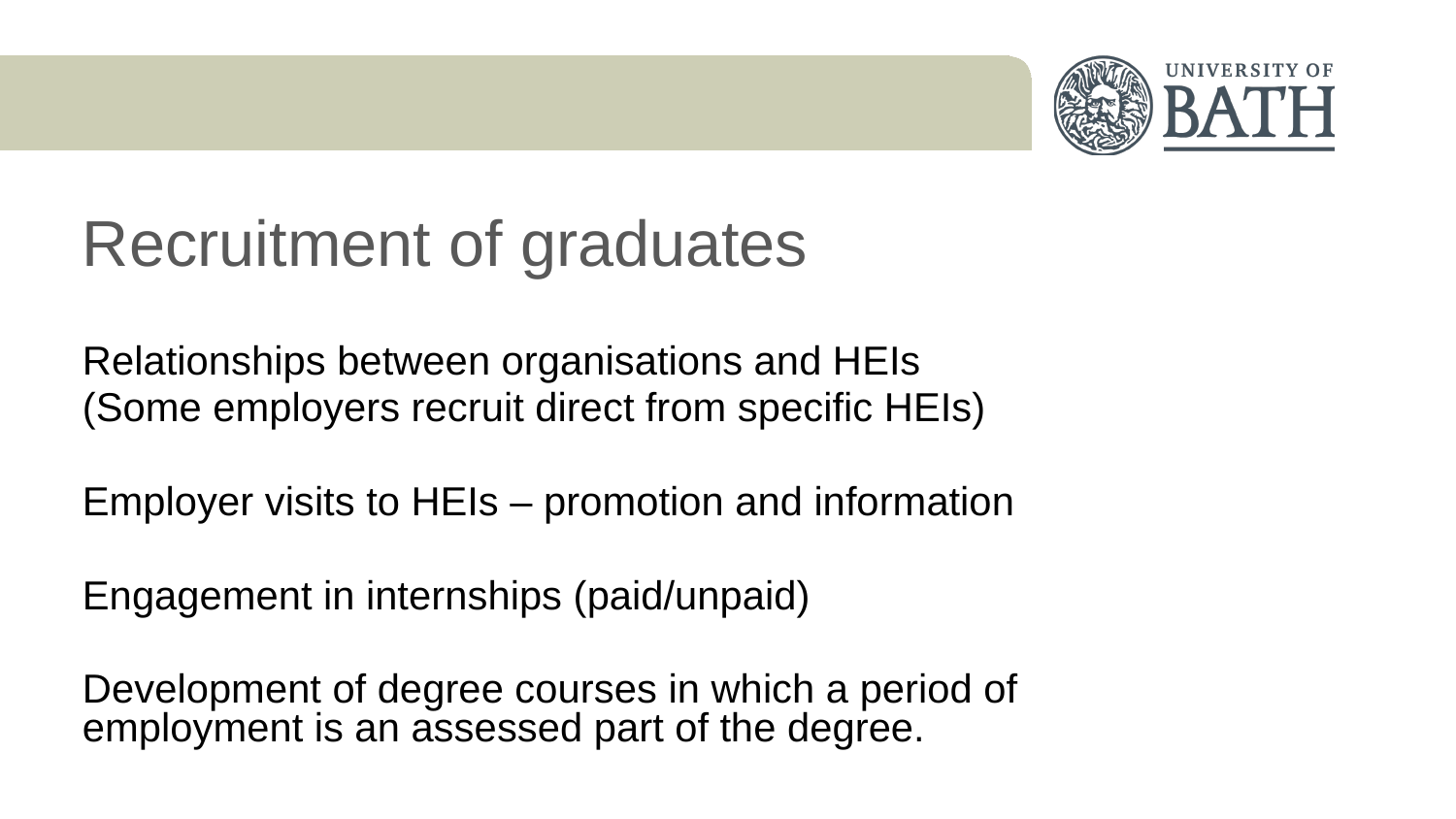

Recruitment of graduates
Relationships between organisations and HEIs
(Some employers recruit direct from specific HEIs)

Employer visits to HEIs – promotion and information

Engagement in internships (paid/unpaid)

Development of degree courses in which a period of employment is an assessed part of the degree.